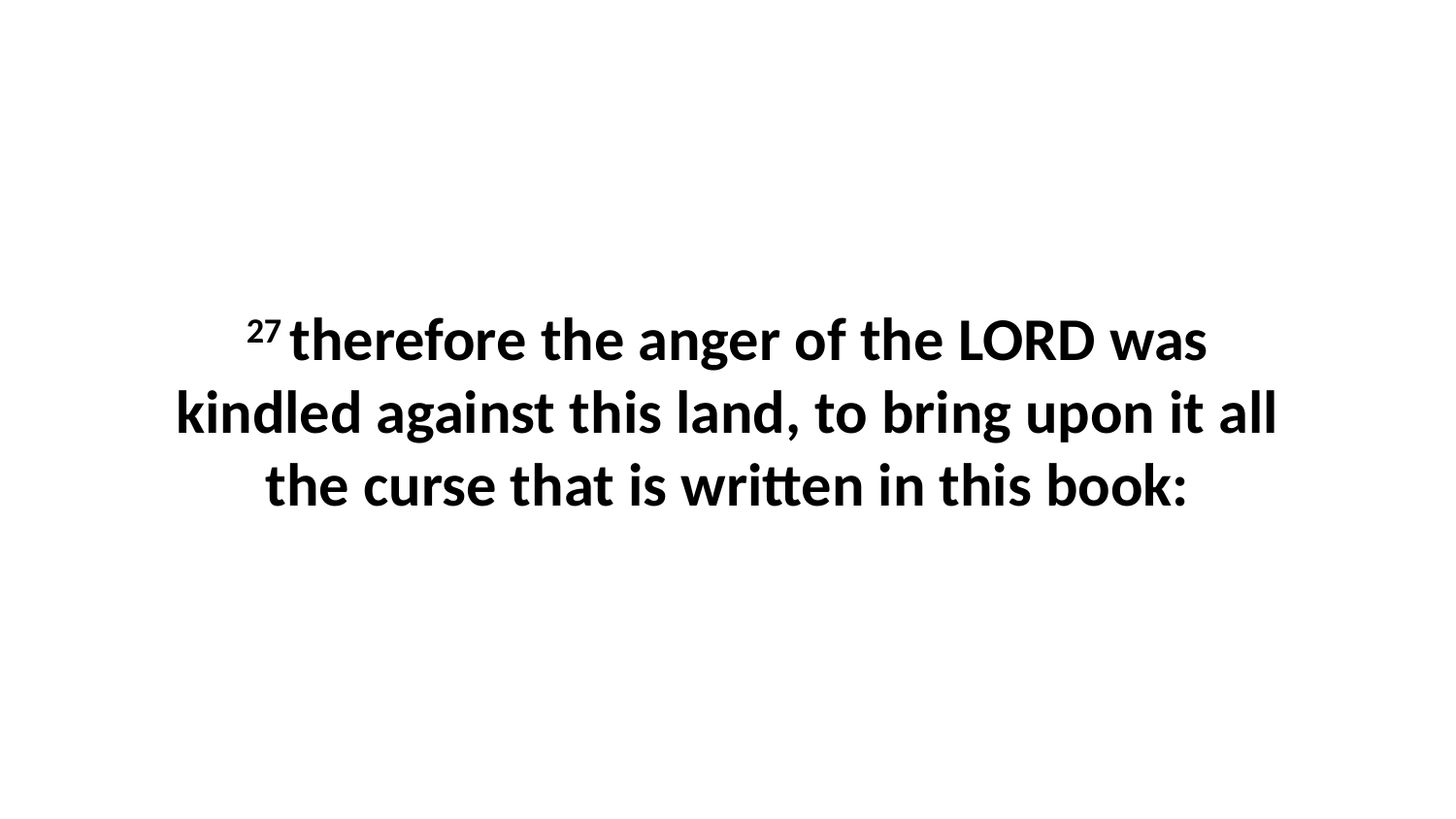

27 therefore the anger of the LORD was kindled against this land, to bring upon it all the curse that is written in this book: